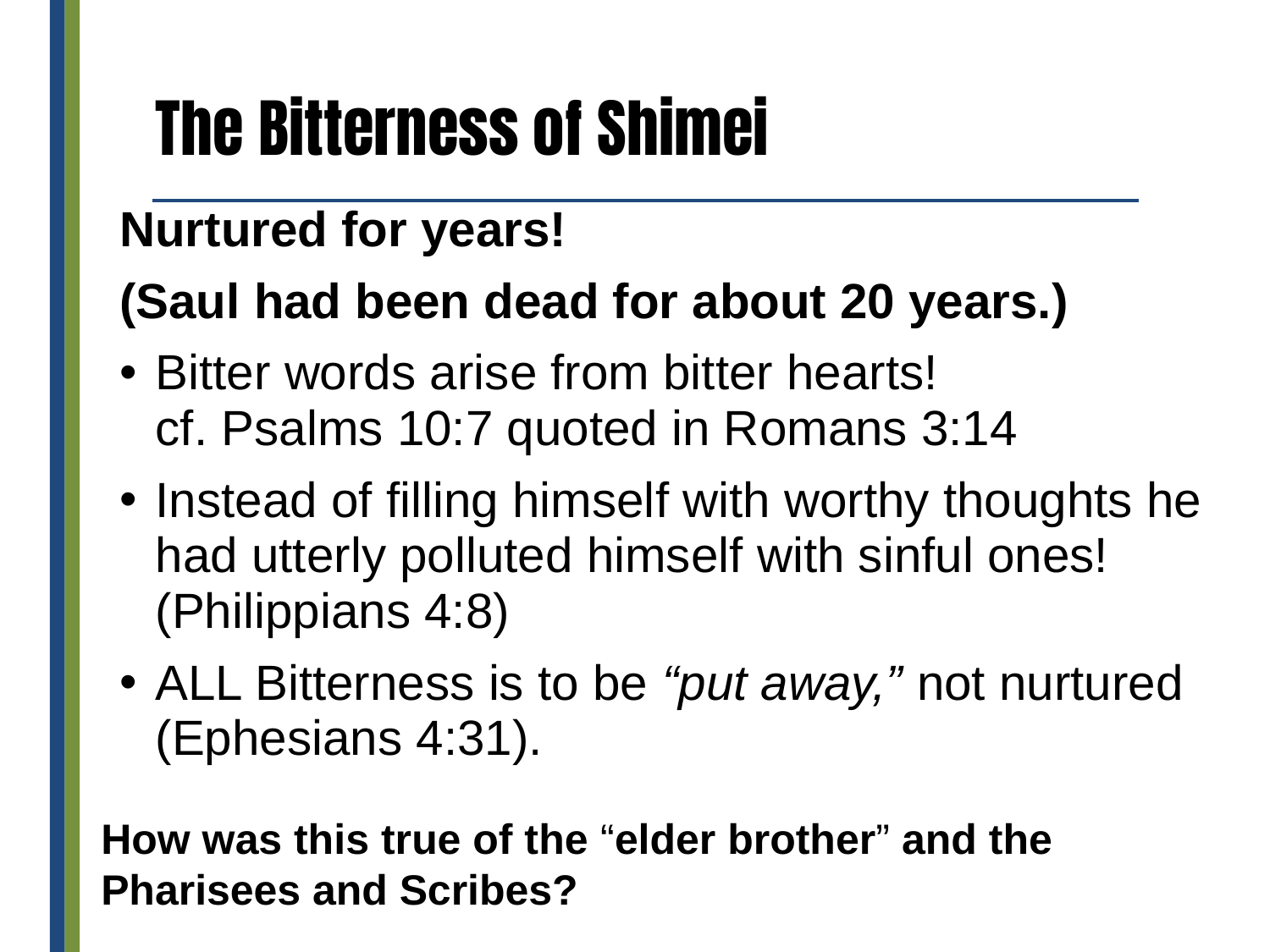

# The Bitterness of Shimei
Nurtured for years!
(Saul had been dead for about 20 years.)
Bitter words arise from bitter hearts!
cf. Psalms 10:7 quoted in Romans 3:14
Instead of filling himself with worthy thoughts he had utterly polluted himself with sinful ones! (Philippians 4:8)
ALL Bitterness is to be “put away,” not nurtured (Ephesians 4:31).
How was this true of the “elder brother” and the Pharisees and Scribes?